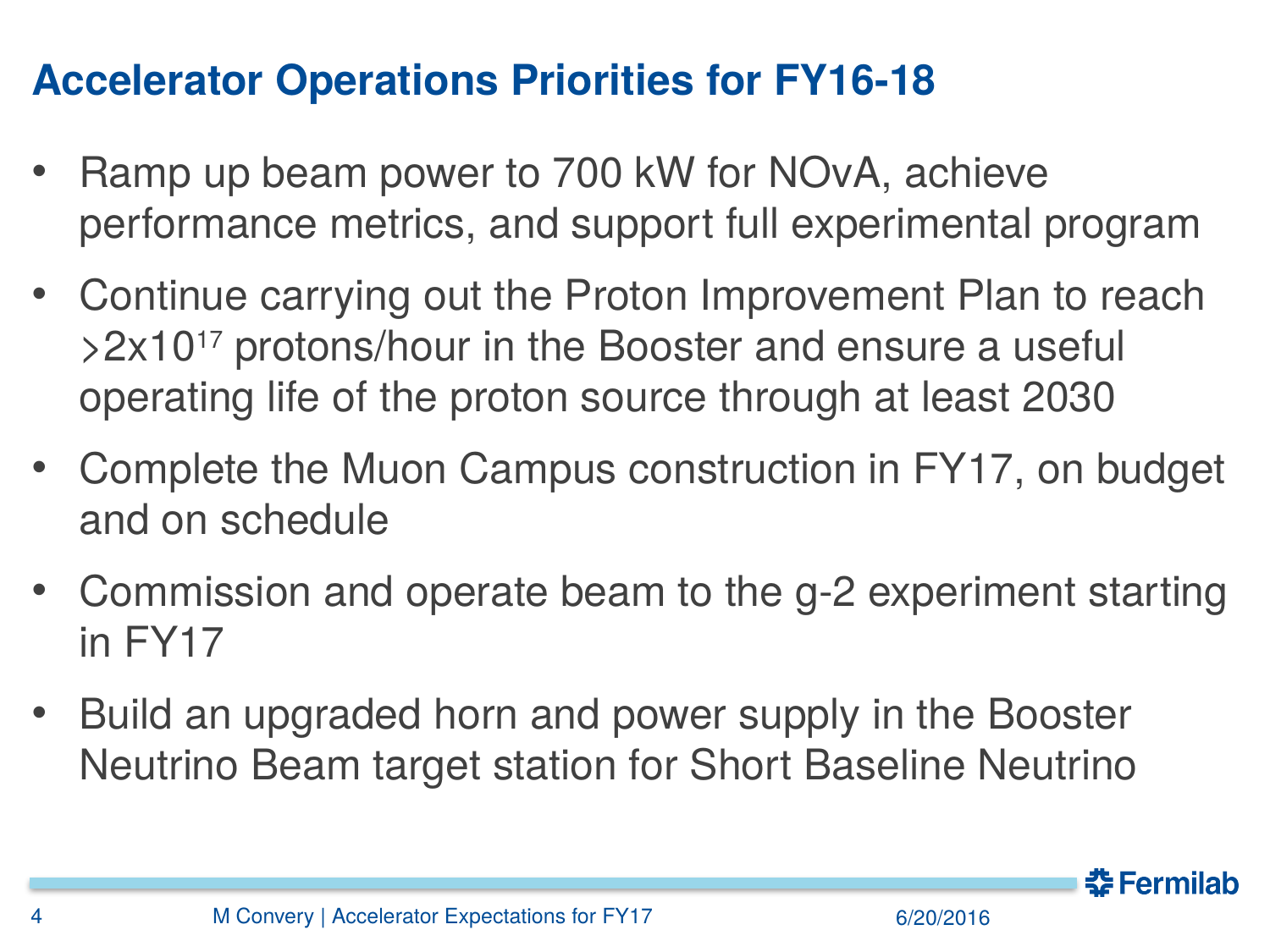

# Accelerator Operations Priorities for FY16-18
Ramp up beam power to 700 kW for NOvA, achieve performance metrics, and support full experimental program
Continue carrying out the Proton Improvement Plan to reach >2x1017 protons/hour in the Booster and ensure a useful operating life of the proton source through at least 2030
Complete the Muon Campus construction in FY17, on budget and on schedule
Commission and operate beam to the g-2 experiment starting in FY17
Build an upgraded horn and power supply in the Booster Neutrino Beam target station for Short Baseline Neutrino
4
M Convery | Accelerator Expectations for FY17
6/20/2016